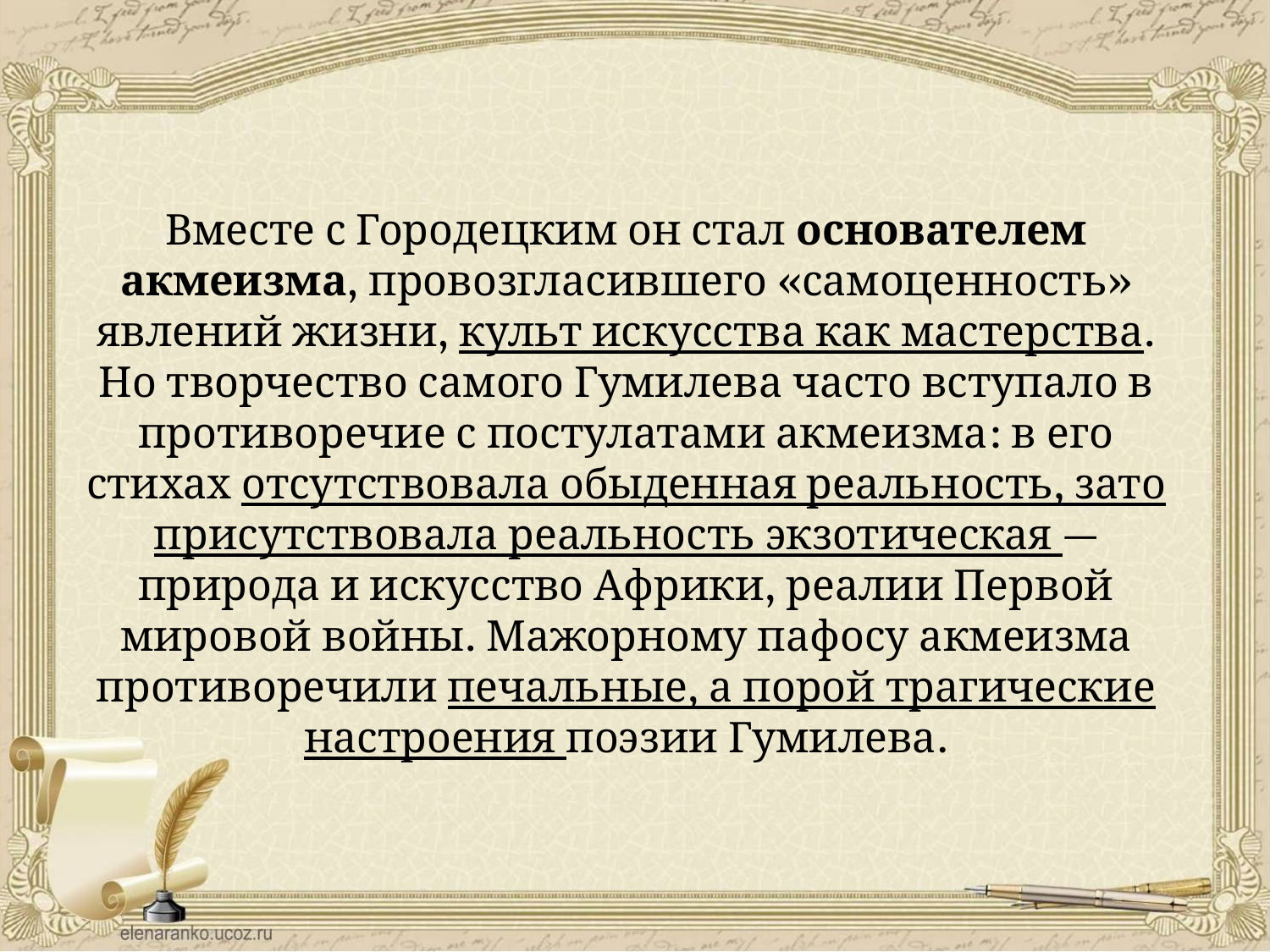

Вместе с Городецким он стал основателем акмеизма, провозгласившего «самоценность» явлений жизни, культ искусства как мастерства. Но творчество самого Гумилева часто вступало в противоречие с постулатами акмеизма: в его стихах отсутствовала обыденная реальность, зато присутствовала реальность экзотическая — природа и искусство Африки, реалии Первой мировой войны. Мажорному пафосу акмеизма противоречили печальные, а порой трагические настроения поэзии Гумилева.